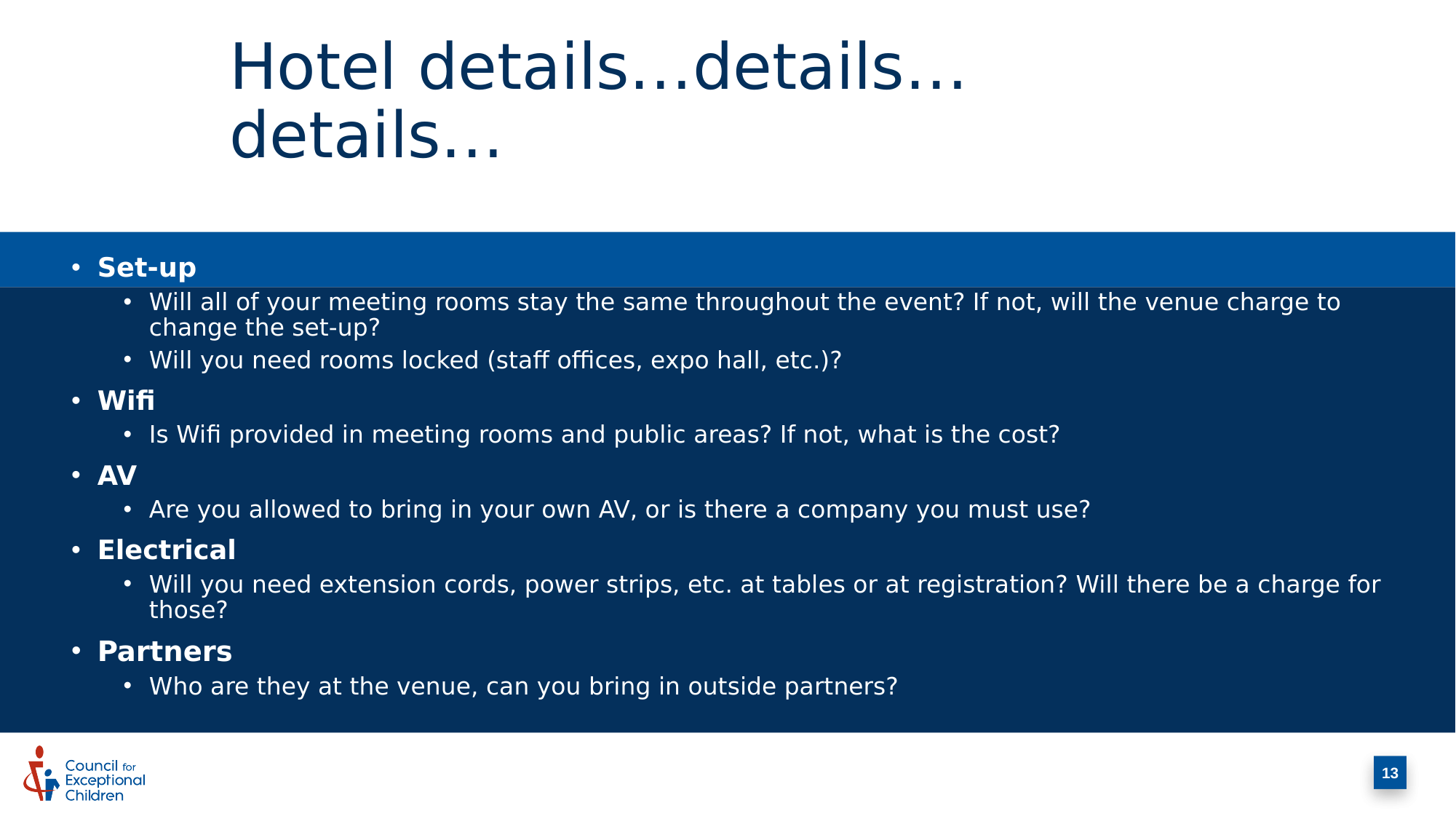

# Hotel details…details…details…
Set-up
Will all of your meeting rooms stay the same throughout the event? If not, will the venue charge to change the set-up?
Will you need rooms locked (staff offices, expo hall, etc.)?
Wifi
Is Wifi provided in meeting rooms and public areas? If not, what is the cost?
AV
Are you allowed to bring in your own AV, or is there a company you must use?
Electrical
Will you need extension cords, power strips, etc. at tables or at registration? Will there be a charge for those?
Partners
Who are they at the venue, can you bring in outside partners?